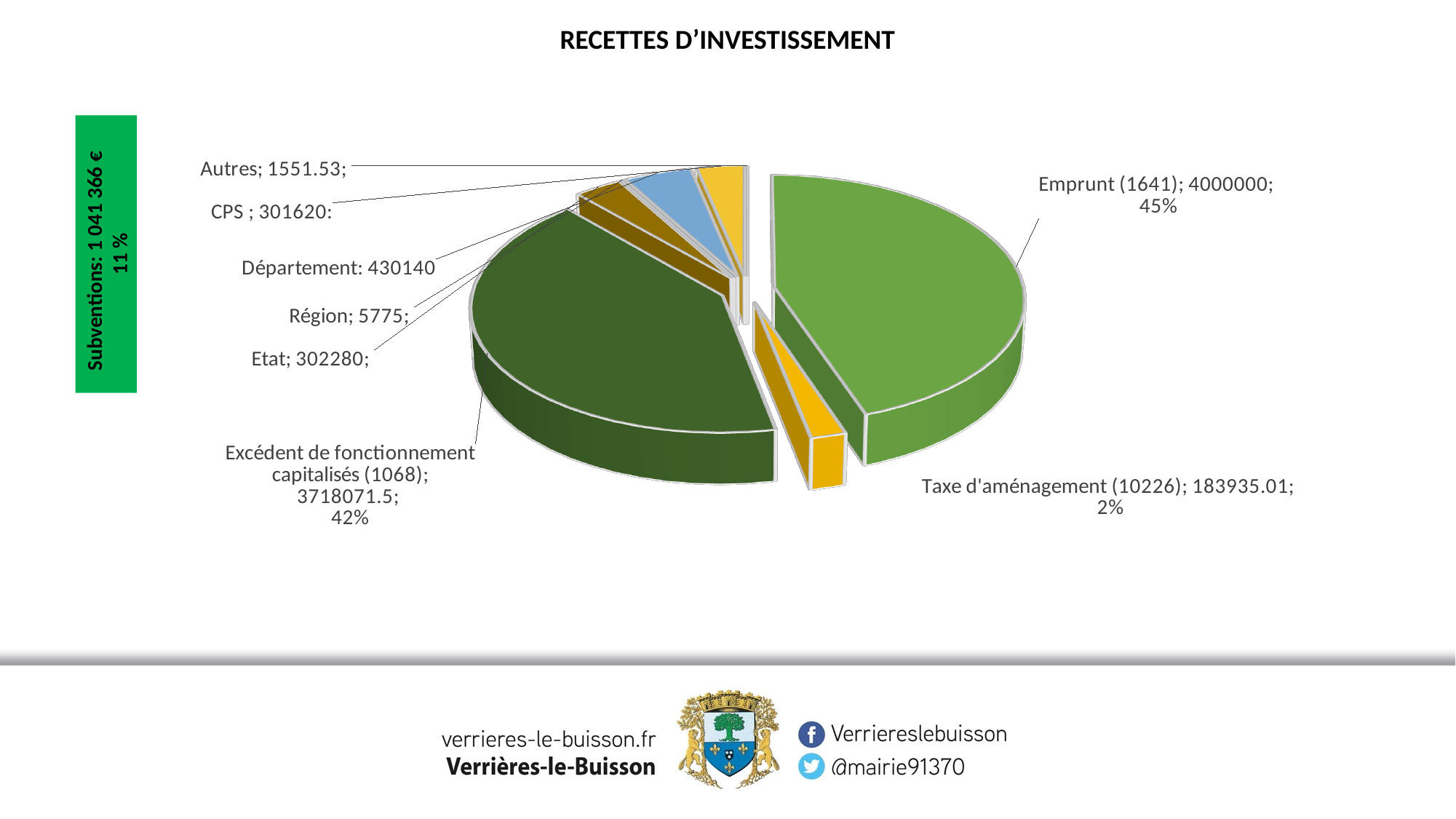

RECETTES D’INVESTISSEMENT

[unsupported chart]

Subventions: 1 041 366 €    11 %